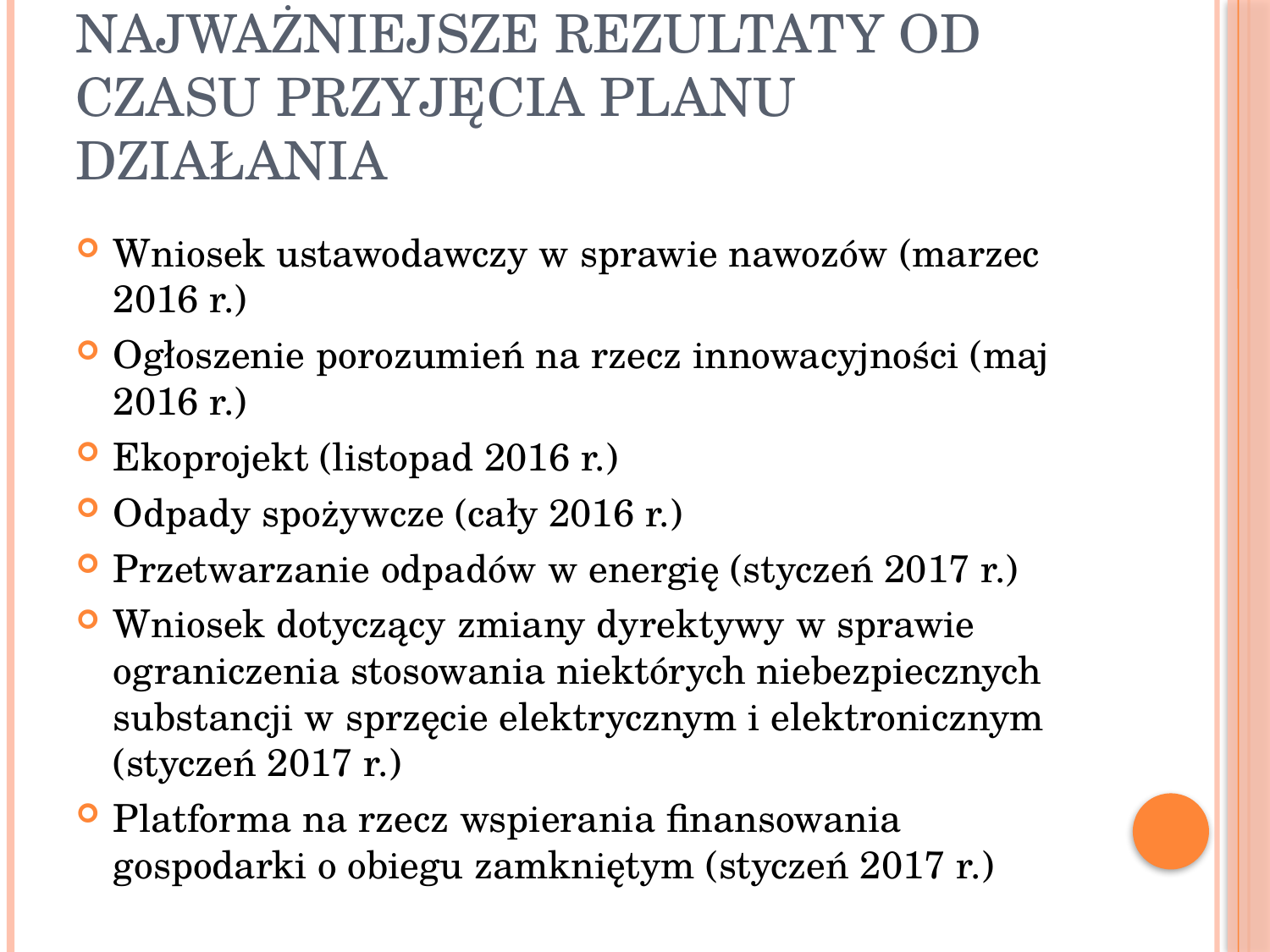

# Najważniejsze rezultaty od czasu przyjęcia planu działania
Wniosek ustawodawczy w sprawie nawozów (marzec 2016 r.)
Ogłoszenie porozumień na rzecz innowacyjności (maj 2016 r.)
Ekoprojekt (listopad 2016 r.)
Odpady spożywcze (cały 2016 r.)
Przetwarzanie odpadów w energię (styczeń 2017 r.)
Wniosek dotyczący zmiany dyrektywy w sprawie ograniczenia stosowania niektórych niebezpiecznych substancji w sprzęcie elektrycznym i elektronicznym (styczeń 2017 r.)
Platforma na rzecz wspierania finansowania gospodarki o obiegu zamkniętym (styczeń 2017 r.)